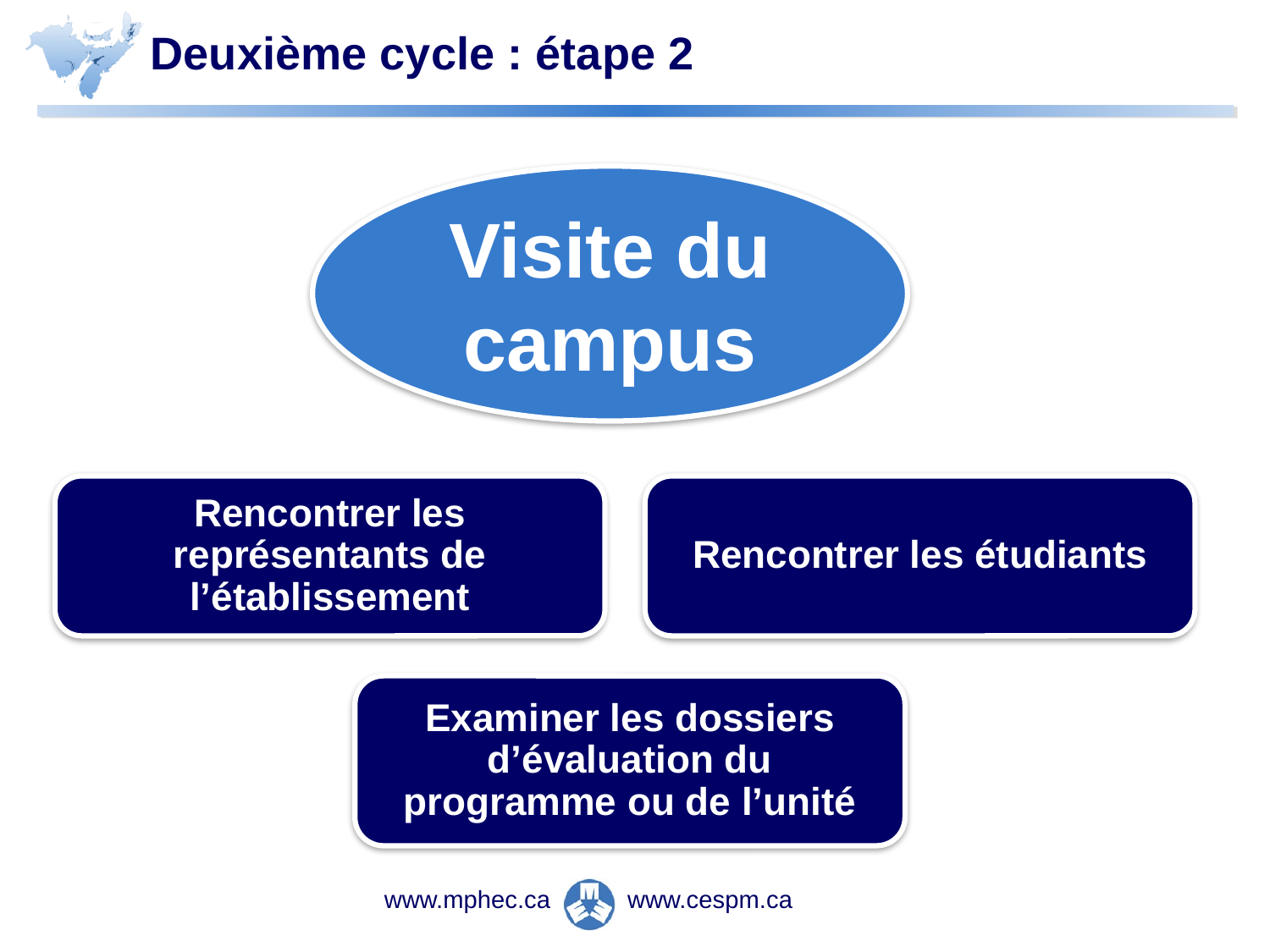

# Deuxième cycle : étape 2
Visite du campus
Rencontrer les représentants de l’établissement
Rencontrer les étudiants
Examiner les dossiers d’évaluation du programme ou de l’unité